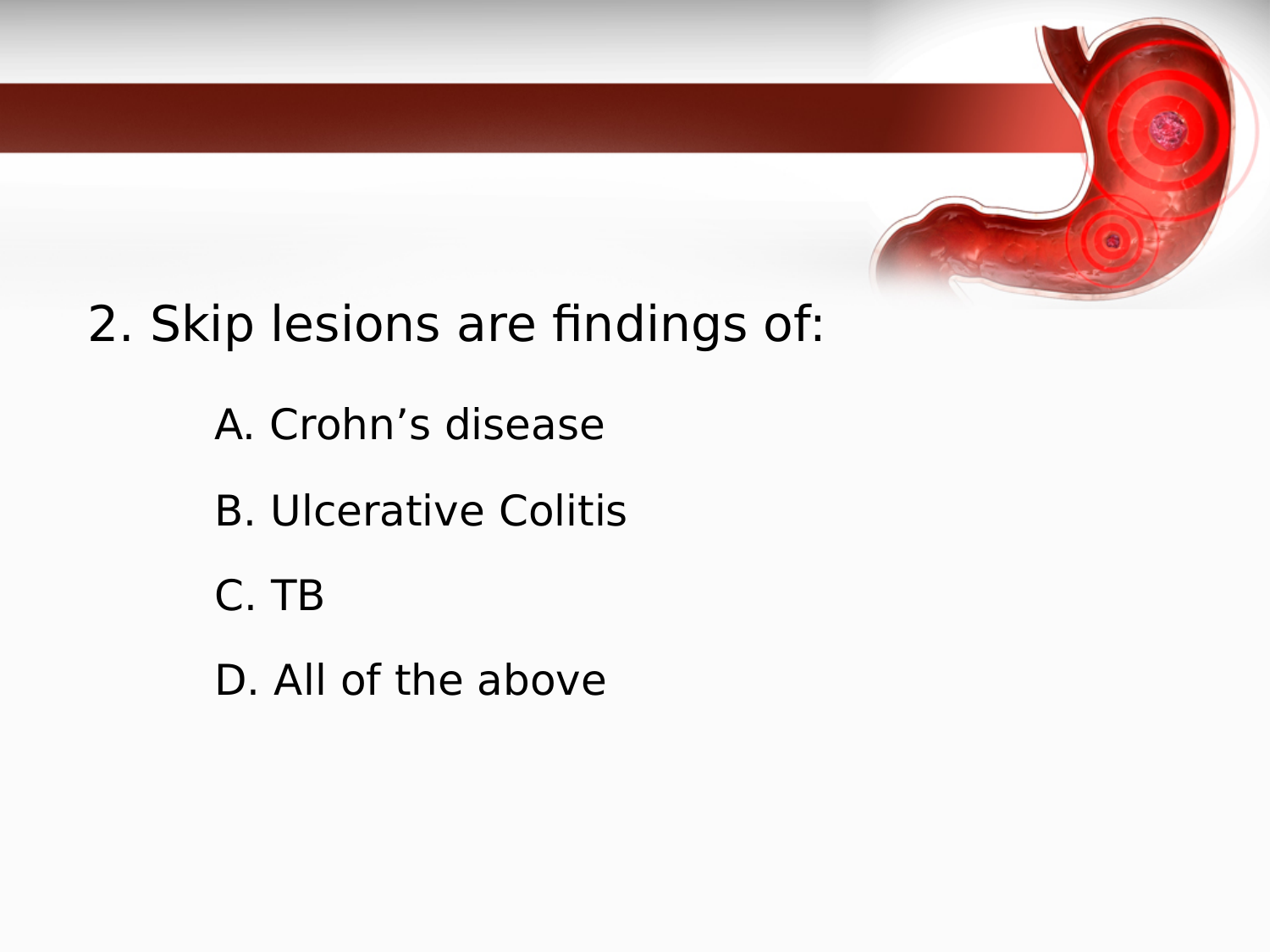

#
2. Skip lesions are findings of:
	A. Crohn’s disease
	B. Ulcerative Colitis
	C. TB
	D. All of the above